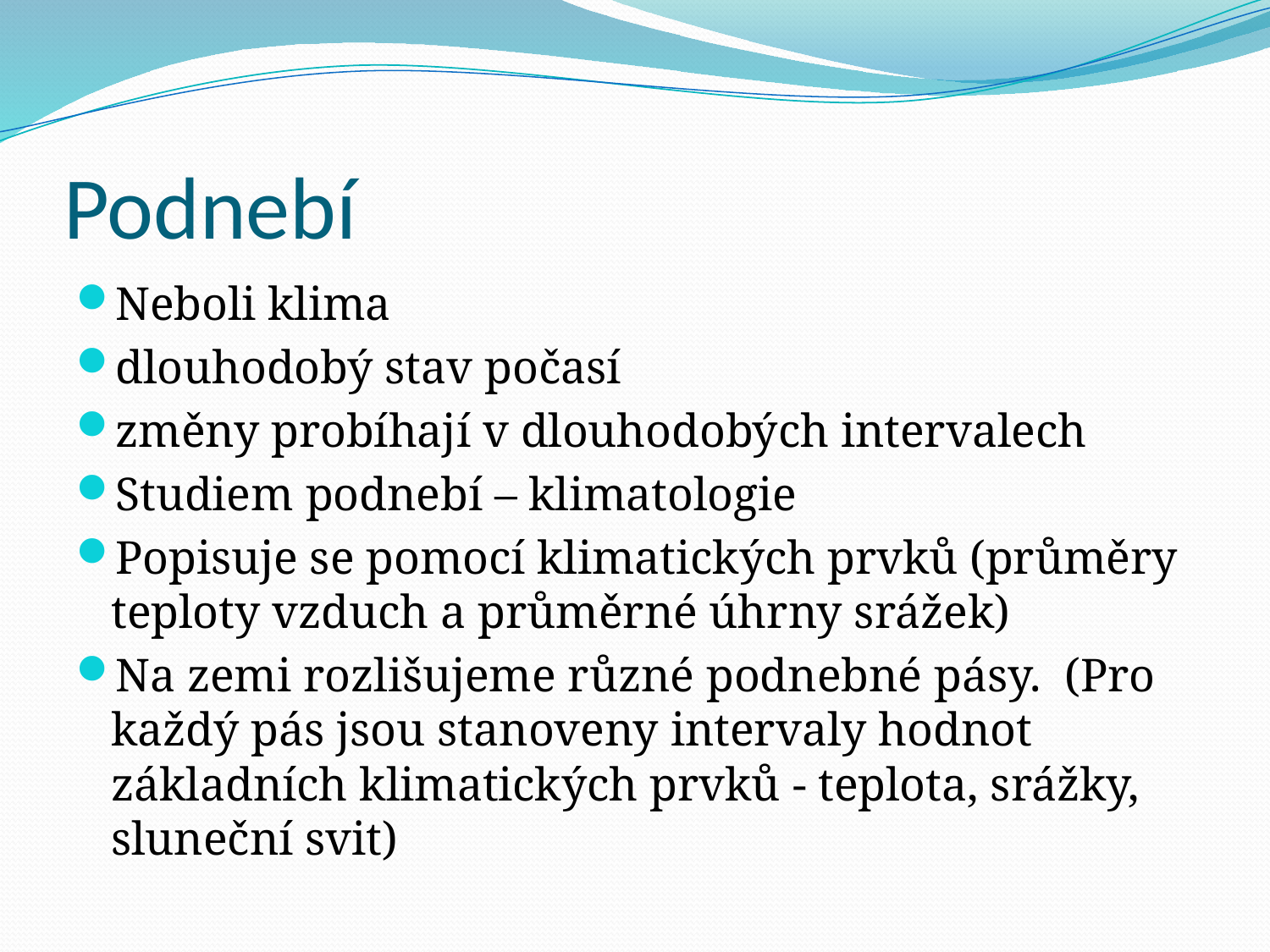

# Podnebí
Neboli klima
dlouhodobý stav počasí
změny probíhají v dlouhodobých intervalech
Studiem podnebí – klimatologie
Popisuje se pomocí klimatických prvků (průměry teploty vzduch a průměrné úhrny srážek)
Na zemi rozlišujeme různé podnebné pásy.  (Pro každý pás jsou stanoveny intervaly hodnot základních klimatických prvků - teplota, srážky, sluneční svit)